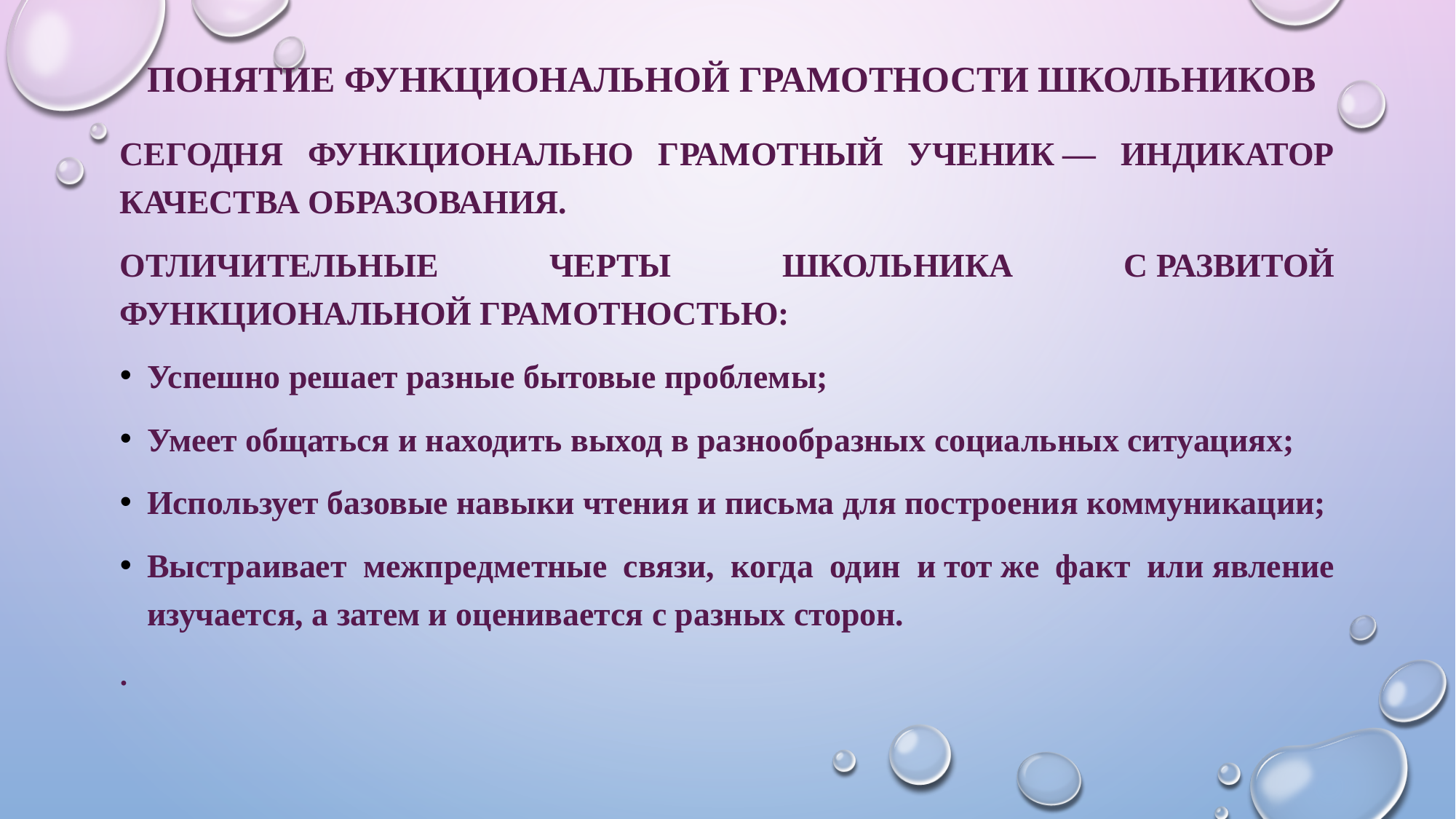

# Понятие функциональной грамотности школьников
Сегодня функционально грамотный ученик — индикатор качества образования.
Отличительные черты школьника с развитой функциональной грамотностью:
Успешно решает разные бытовые проблемы;
Умеет общаться и находить выход в разнообразных социальных ситуациях;
Использует базовые навыки чтения и письма для построения коммуникации;
Выстраивает межпредметные связи, когда один и тот же факт или явление изучается, а затем и оценивается с разных сторон.
.